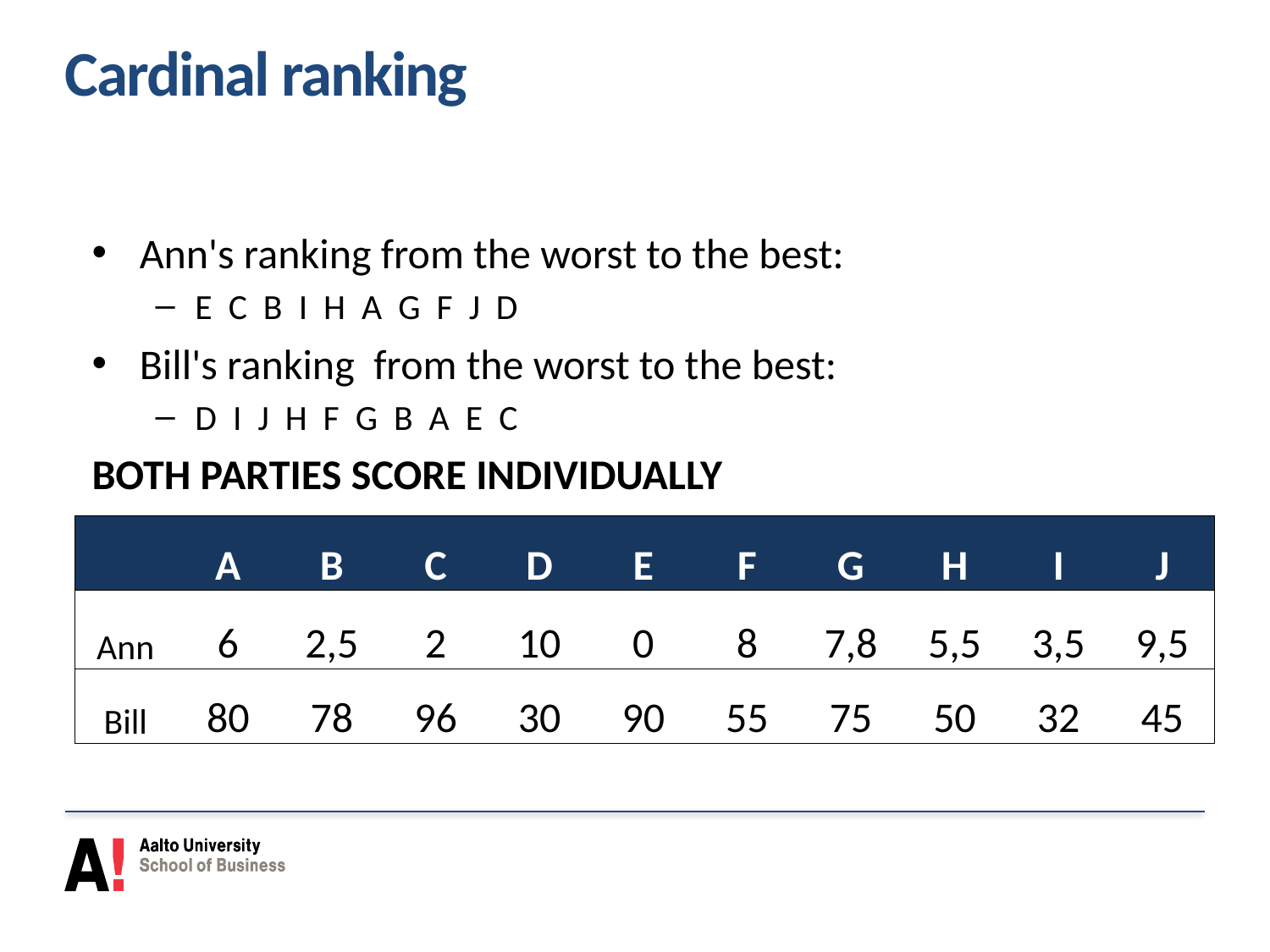

# Cardinal ranking
Ann's ranking from the worst to the best:
E  C  B  I  H  A  G  F  J  D
Bill's ranking  from the worst to the best:
D  I  J  H  F  G  B  A  E  C
BOTH PARTIES SCORE INDIVIDUALLY
|  | A | B | C | D | E | F | G | H | I | J |
| --- | --- | --- | --- | --- | --- | --- | --- | --- | --- | --- |
| Ann | 6 | 2,5 | 2 | 10 | 0 | 8 | 7,8 | 5,5 | 3,5 | 9,5 |
| Bill | 80 | 78 | 96 | 30 | 90 | 55 | 75 | 50 | 32 | 45 |